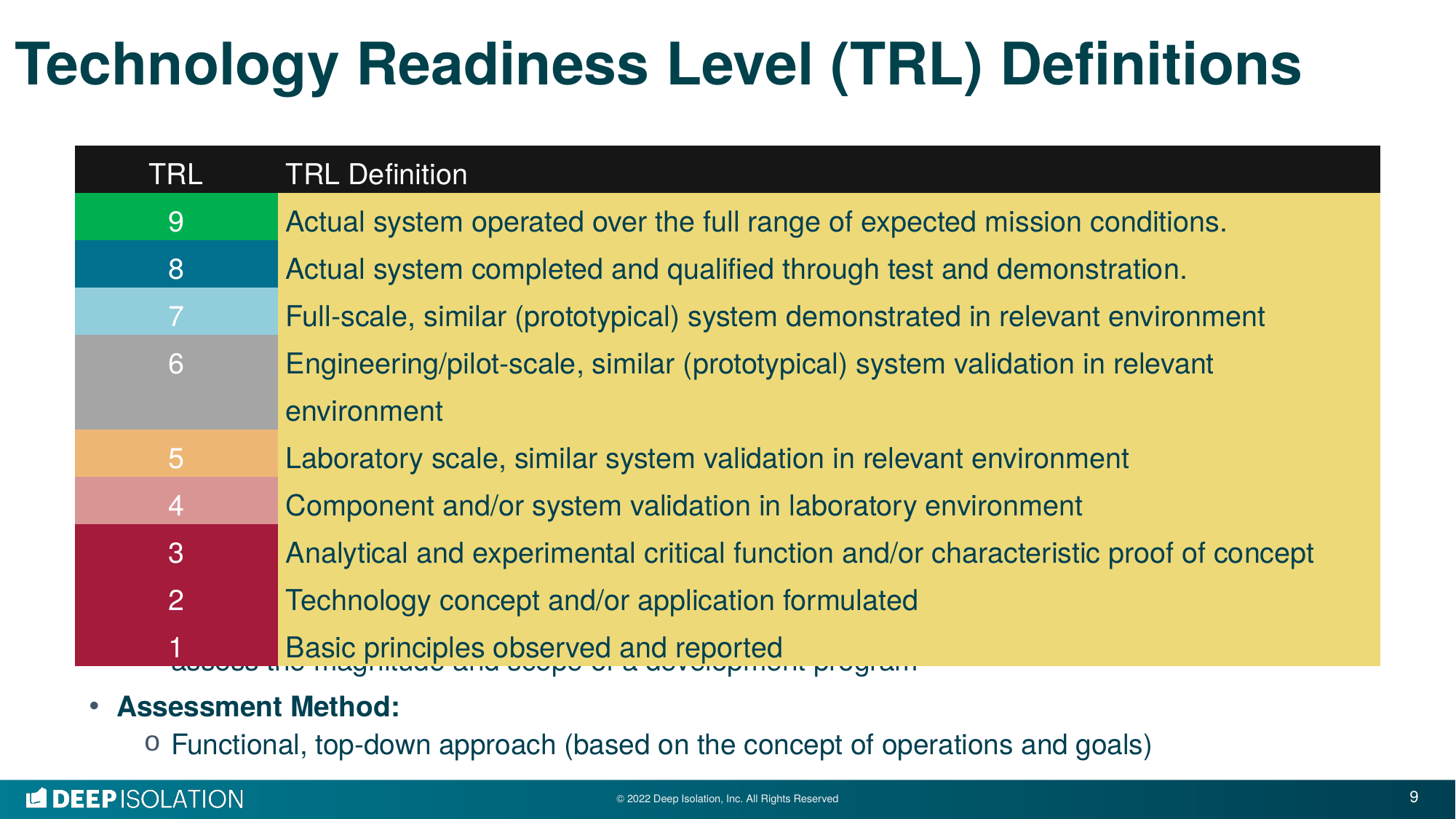

# Technology Readiness Level (TRL) Definitions
| TRL | TRL Definition |
| --- | --- |
| 9 | Actual system operated over the full range of expected mission conditions. |
| 8 | Actual system completed and qualified through test and demonstration. |
| 7 | Full-scale, similar (prototypical) system demonstrated in relevant environment |
| 6 | Engineering/pilot-scale, similar (prototypical) system validation in relevant environment |
| 5 | Laboratory scale, similar system validation in relevant environment |
| 4 | Component and/or system validation in laboratory environment |
| 3 | Analytical and experimental critical function and/or characteristic proof of concept |
| 2 | Technology concept and/or application formulated |
| 1 | Basic principles observed and reported |

Purpose:
Clear understanding of the baseline technological maturity of all elements of the system to assess the magnitude and scope of a development program
Assessment Method:
Functional, top-down approach (based on the concept of operations and goals)
9
© 2022 Deep Isolation, Inc. All Rights Reserved